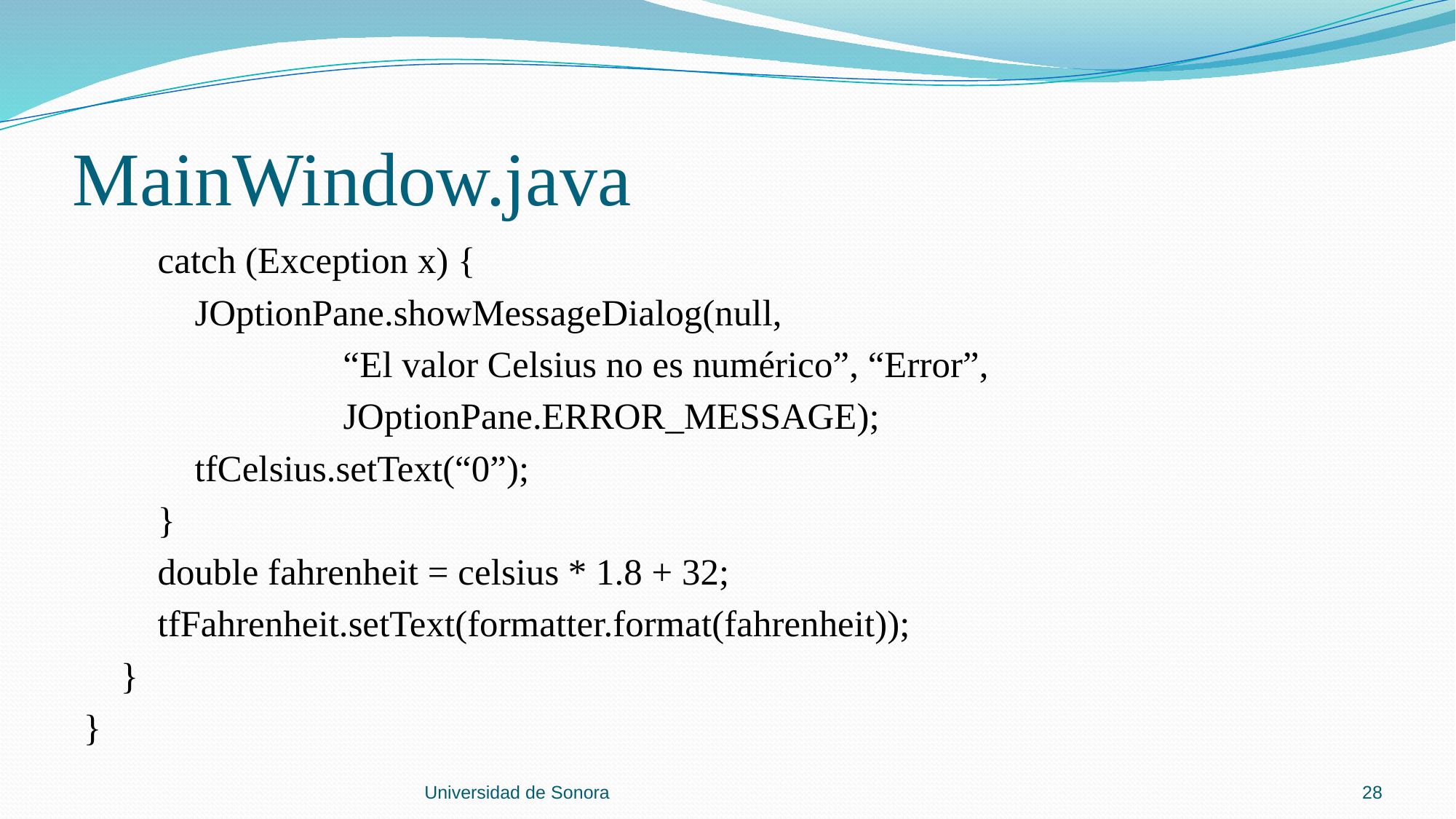

# MainWindow.java
        catch (Exception x) {
            JOptionPane.showMessageDialog(null,
                            “El valor Celsius no es numérico”, “Error”,
                            JOptionPane.ERROR_MESSAGE);
            tfCelsius.setText(“0”);
        }
        double fahrenheit = celsius * 1.8 + 32;
        tfFahrenheit.setText(formatter.format(fahrenheit));
    }
}
Universidad de Sonora
28